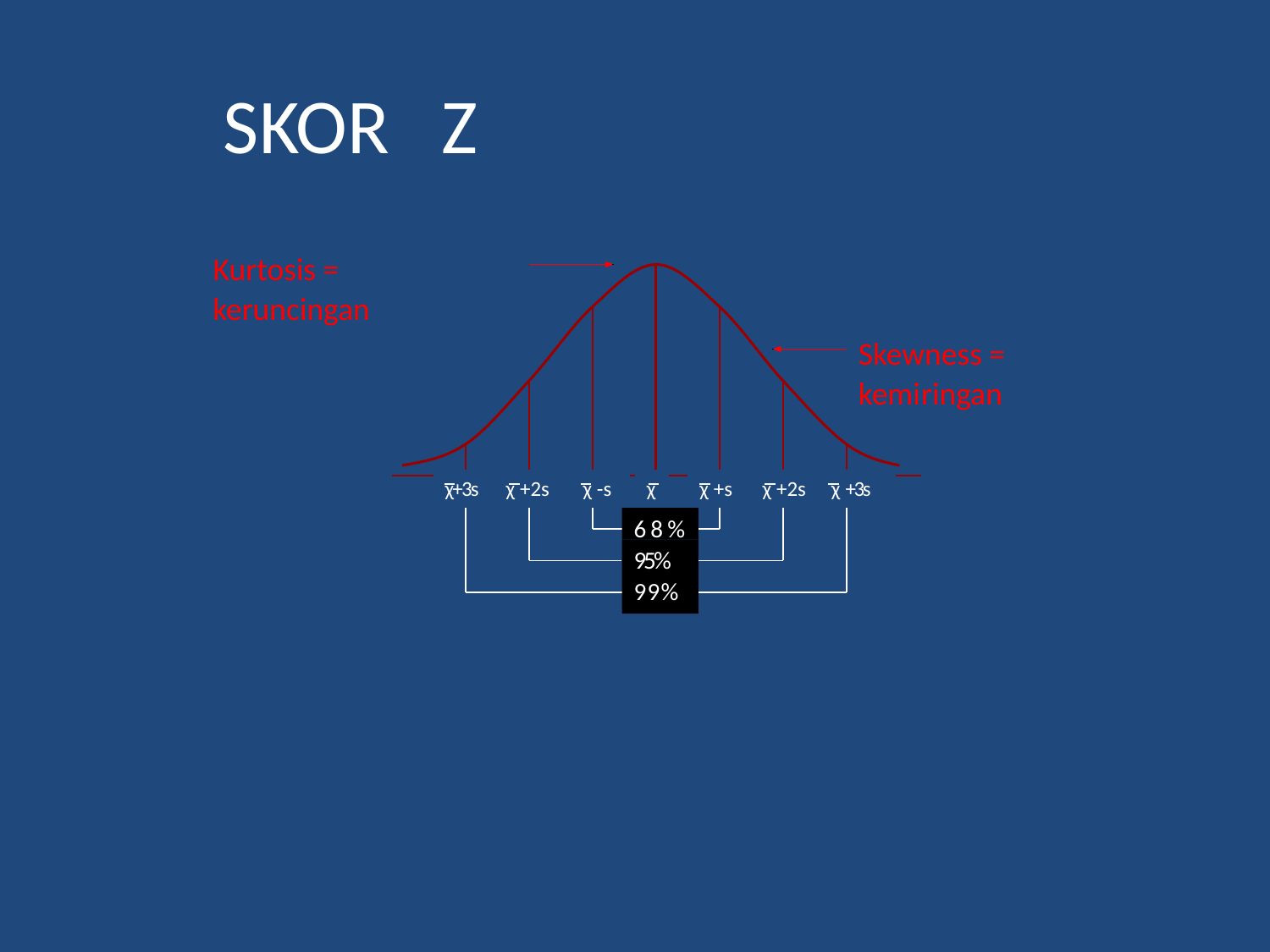

SKOR   Z

Kurtosis =

keruncingan

Skewness =

ringan

kemi

χ+3s      χ +2s      χ -s

χ

χ +s      χ +2s     χ +3s

68%
95%
99%